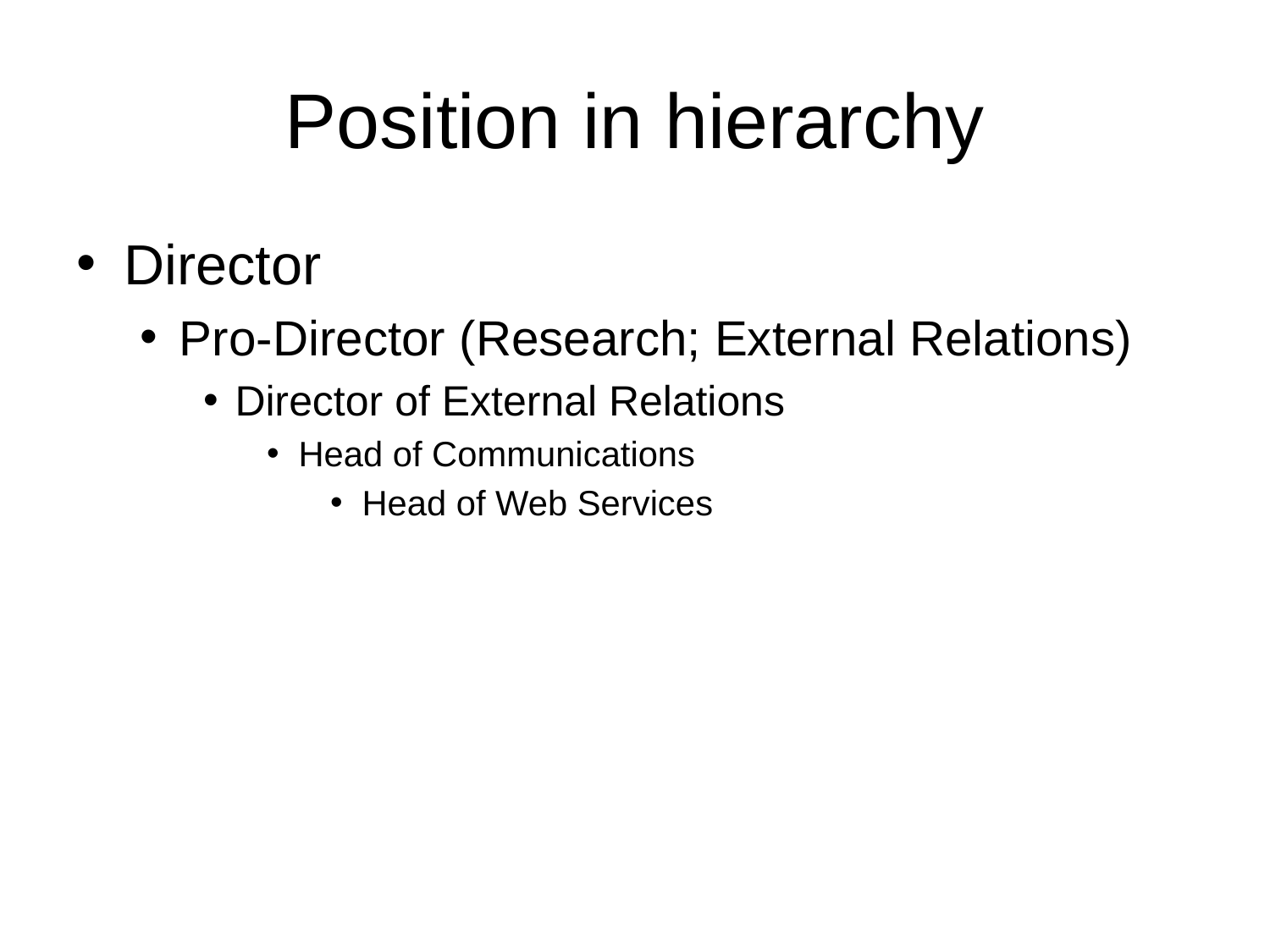

# Position in hierarchy
Director
Pro-Director (Research; External Relations)
Director of External Relations
Head of Communications
Head of Web Services